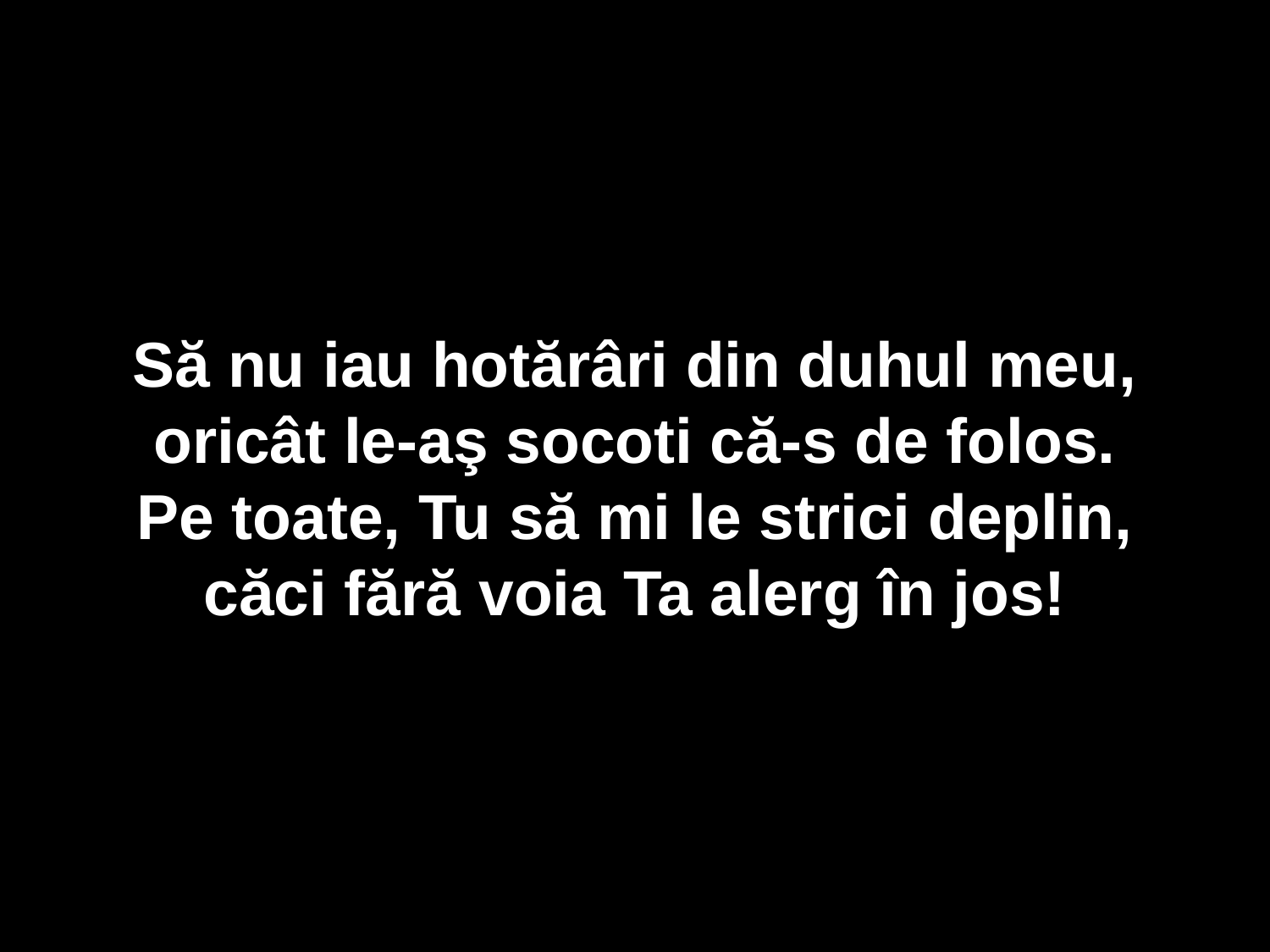

Să nu iau hotărâri din duhul meu,
oricât le-aş socoti că-s de folos.
Pe toate, Tu să mi le strici deplin,
căci fără voia Ta alerg în jos!